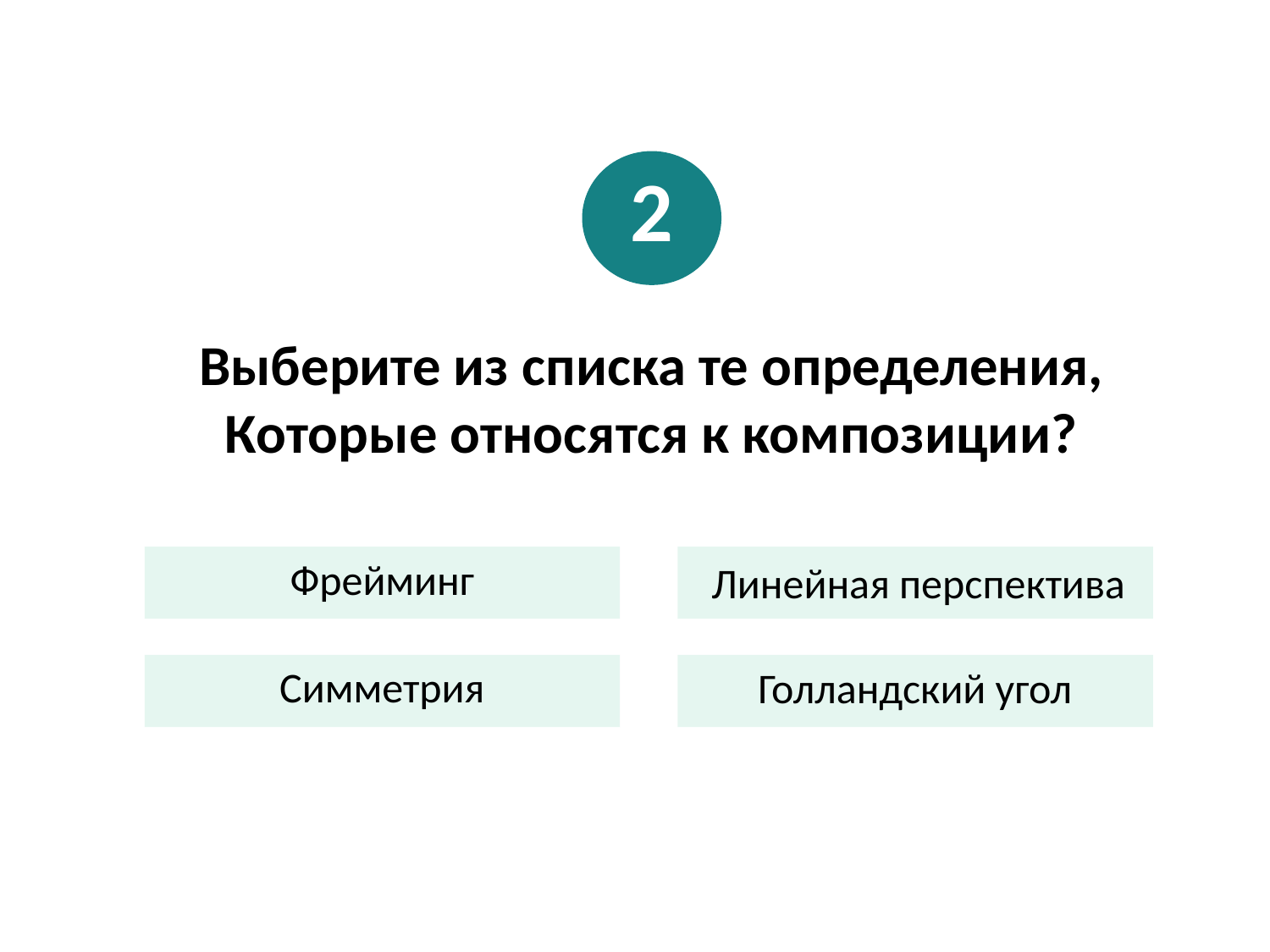

2

Выберите из списка те определения,
Которые относятся к композиции?

Фрейминг

  Линейная перспектива
Симметрия

Голландский угол